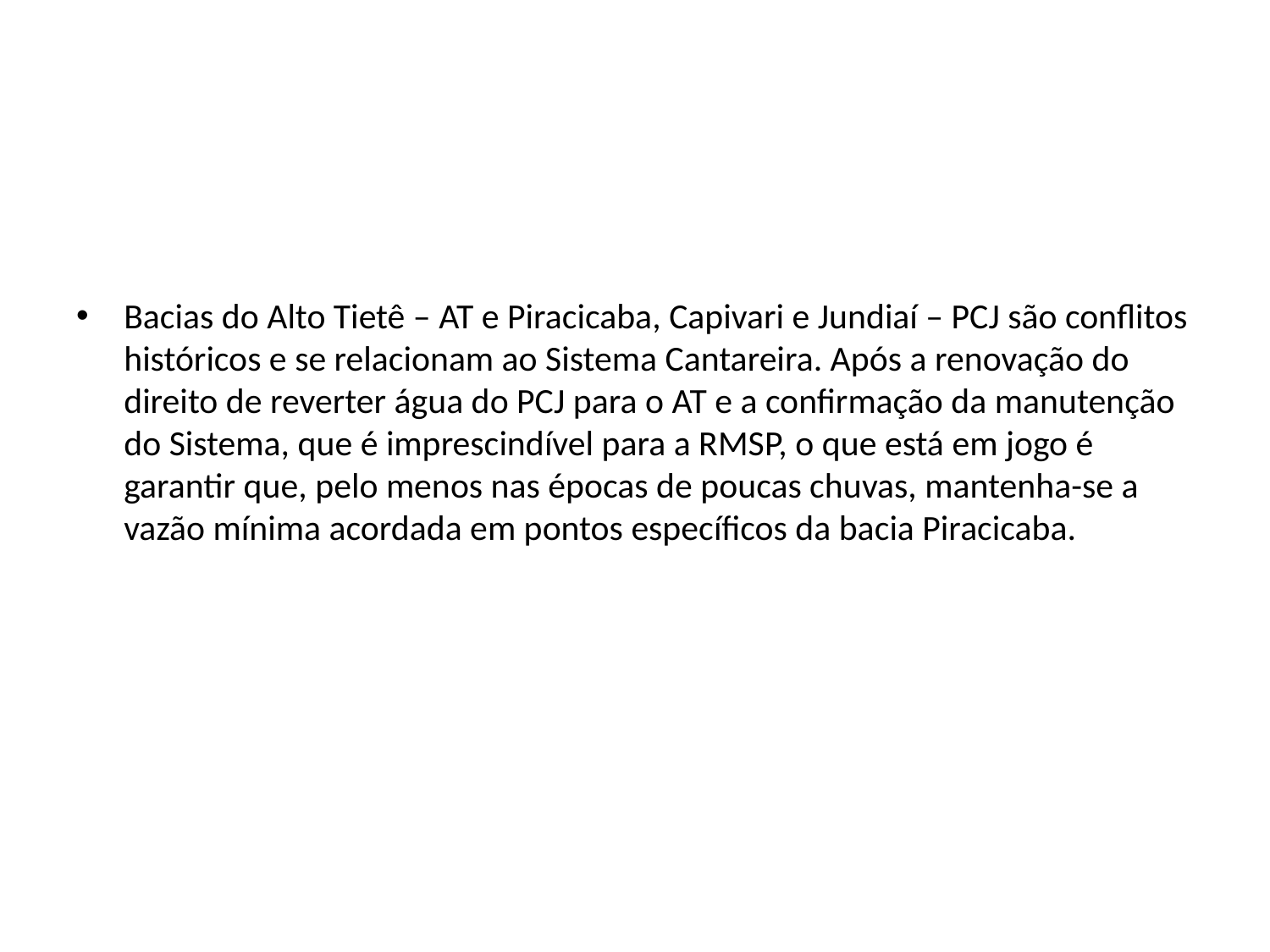

#

Bacias do Alto Tietê – AT e Piracicaba, Capivari e Jundiaí – PCJ são conflitos históricos e se relacionam ao Sistema Cantareira. Após a renovação do direito de reverter água do PCJ para o AT e a confirmação da manutenção do Sistema, que é imprescindível para a RMSP, o que está em jogo é garantir que, pelo menos nas épocas de poucas chuvas, mantenha-se a vazão mínima acordada em pontos específicos da bacia Piracicaba.